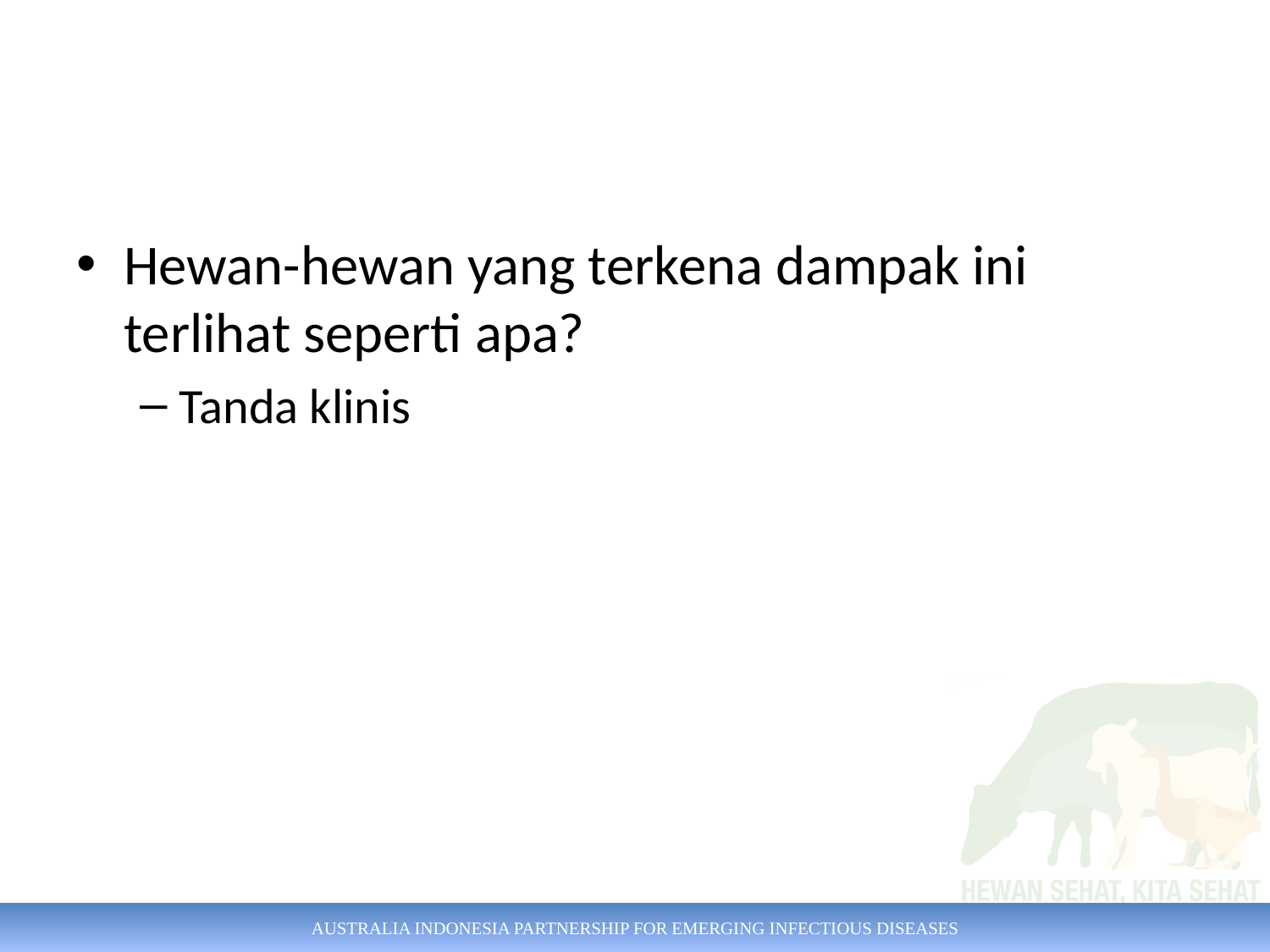

#
Hewan-hewan yang terkena dampak ini terlihat seperti apa?
Tanda klinis